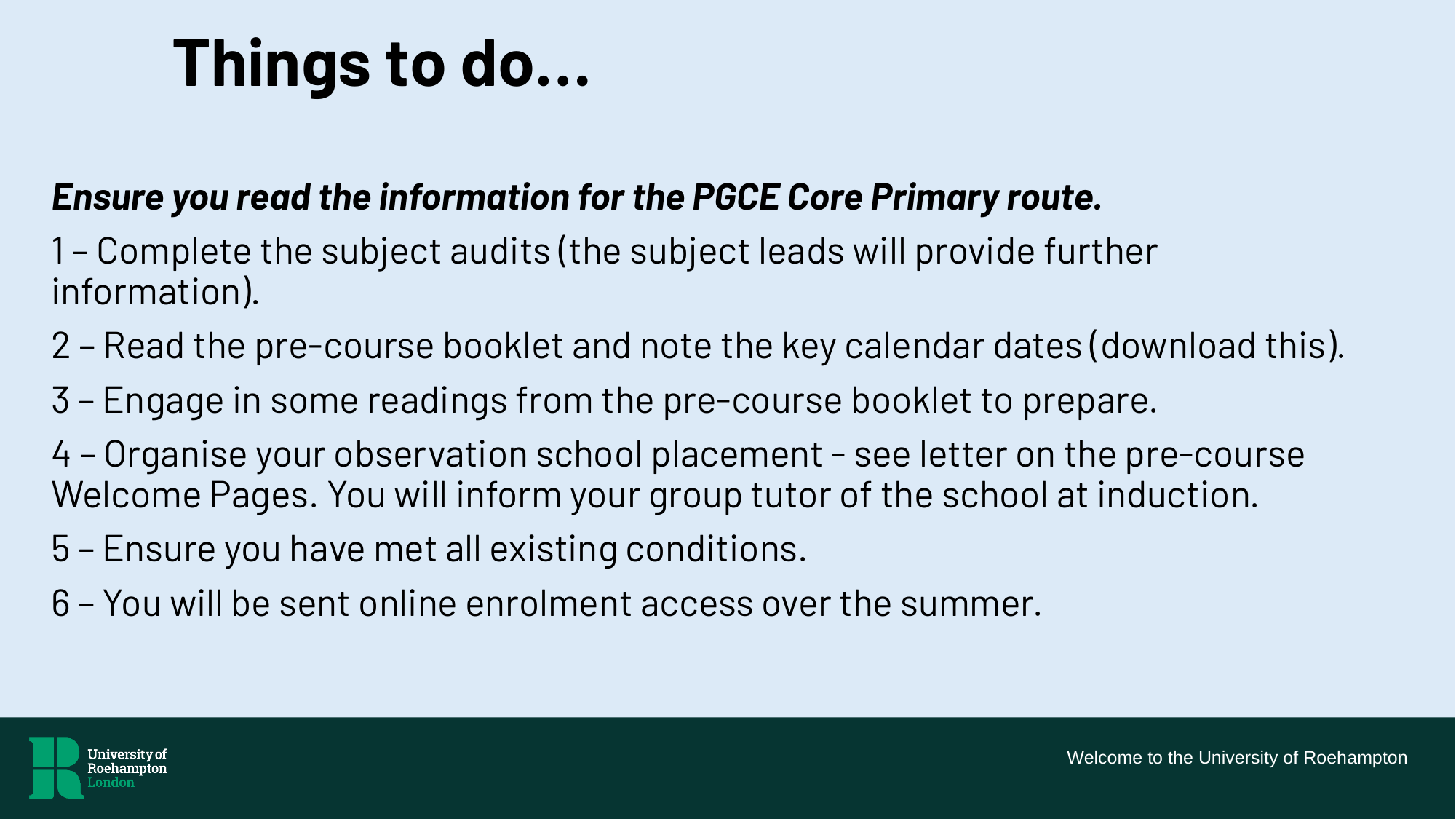

Things to do…
Ensure you read the information for the PGCE Core Primary route.
1 – Complete the subject audits (the subject leads will provide further information).
2 – Read the pre-course booklet and note the key calendar dates (download this).
3 – Engage in some readings from the pre-course booklet to prepare.
4 – Organise your observation school placement - see letter on the pre-course Welcome Pages. You will inform your group tutor of the school at induction.
5 – Ensure you have met all existing conditions.
6 – You will be sent online enrolment access over the summer.
Welcome to the University of Roehampton